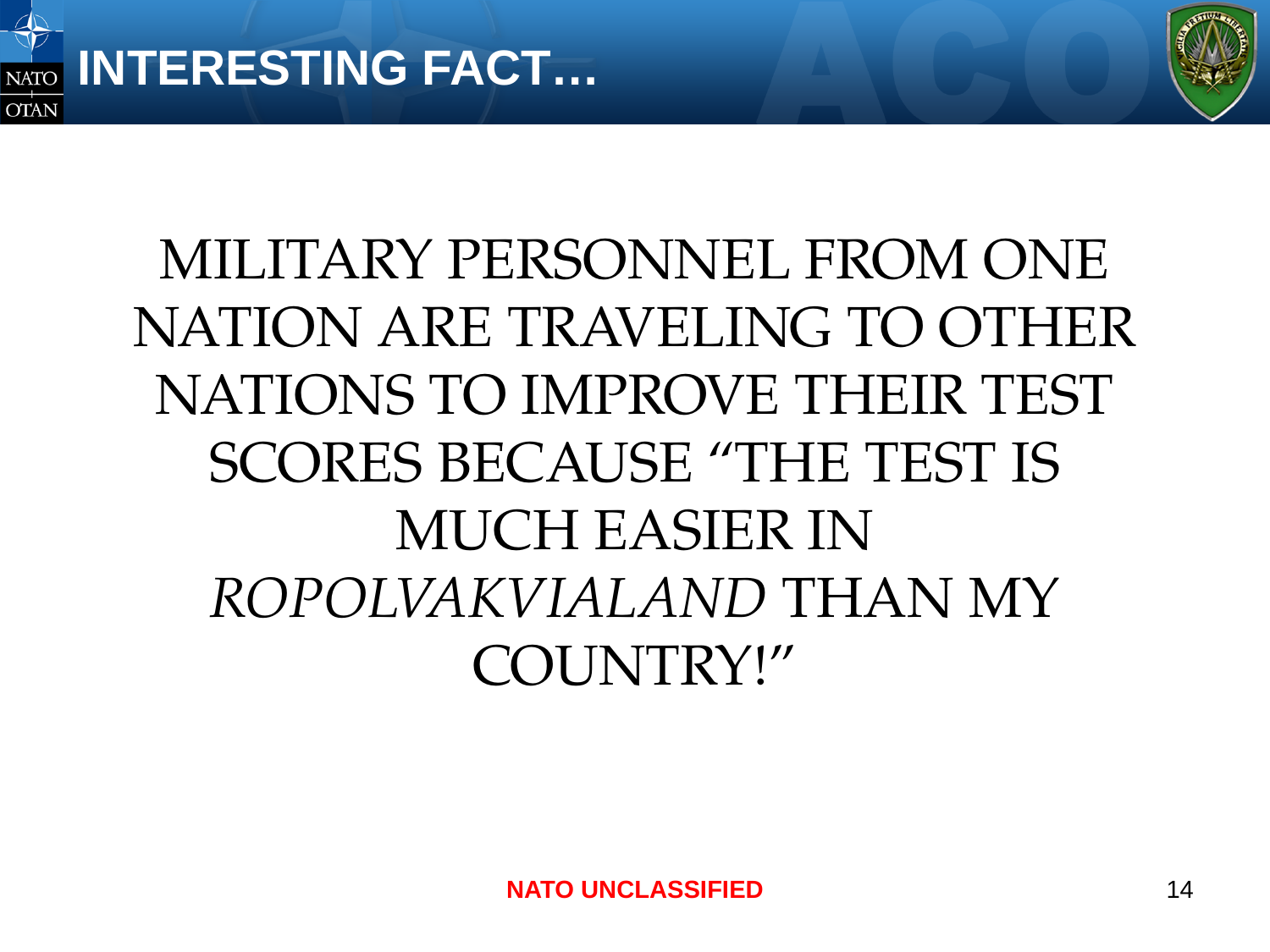

# INTERESTING FACT…
MILITARY PERSONNEL FROM ONE NATION ARE TRAVELING TO OTHER NATIONS TO IMPROVE THEIR TEST SCORES BECAUSE “THE TEST IS MUCH EASIER IN ROPOLVAKVIALAND THAN MY COUNTRY!”
NATO UNCLASSIFIED
14